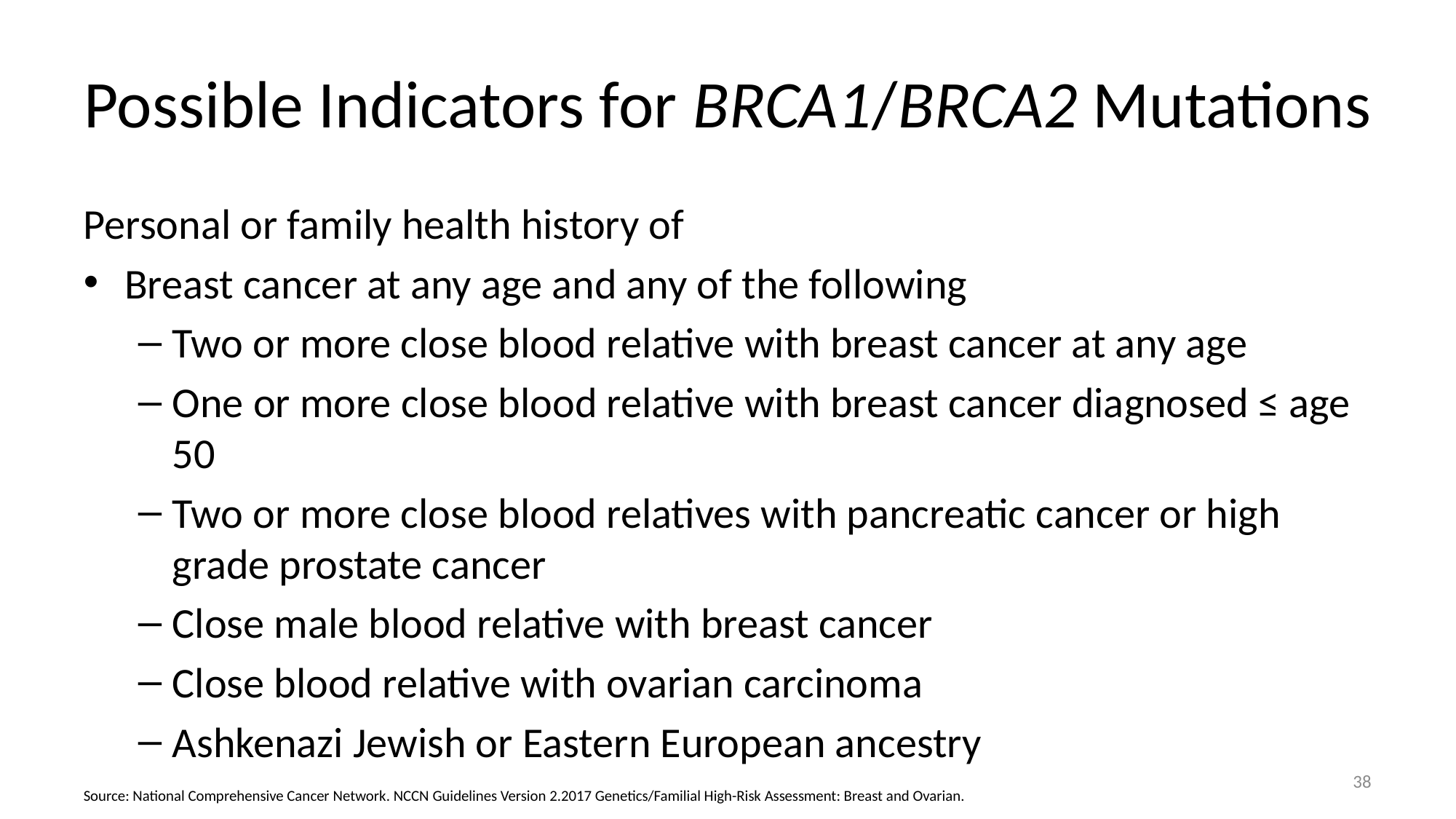

# Possible Indicators for BRCA1/BRCA2 Mutations
Personal or family health history of
Breast cancer at any age and any of the following
Two or more close blood relative with breast cancer at any age
One or more close blood relative with breast cancer diagnosed ≤ age 50
Two or more close blood relatives with pancreatic cancer or high grade prostate cancer
Close male blood relative with breast cancer
Close blood relative with ovarian carcinoma
Ashkenazi Jewish or Eastern European ancestry
38
Source: National Comprehensive Cancer Network. NCCN Guidelines Version 2.2017 Genetics/Familial High-Risk Assessment: Breast and Ovarian.